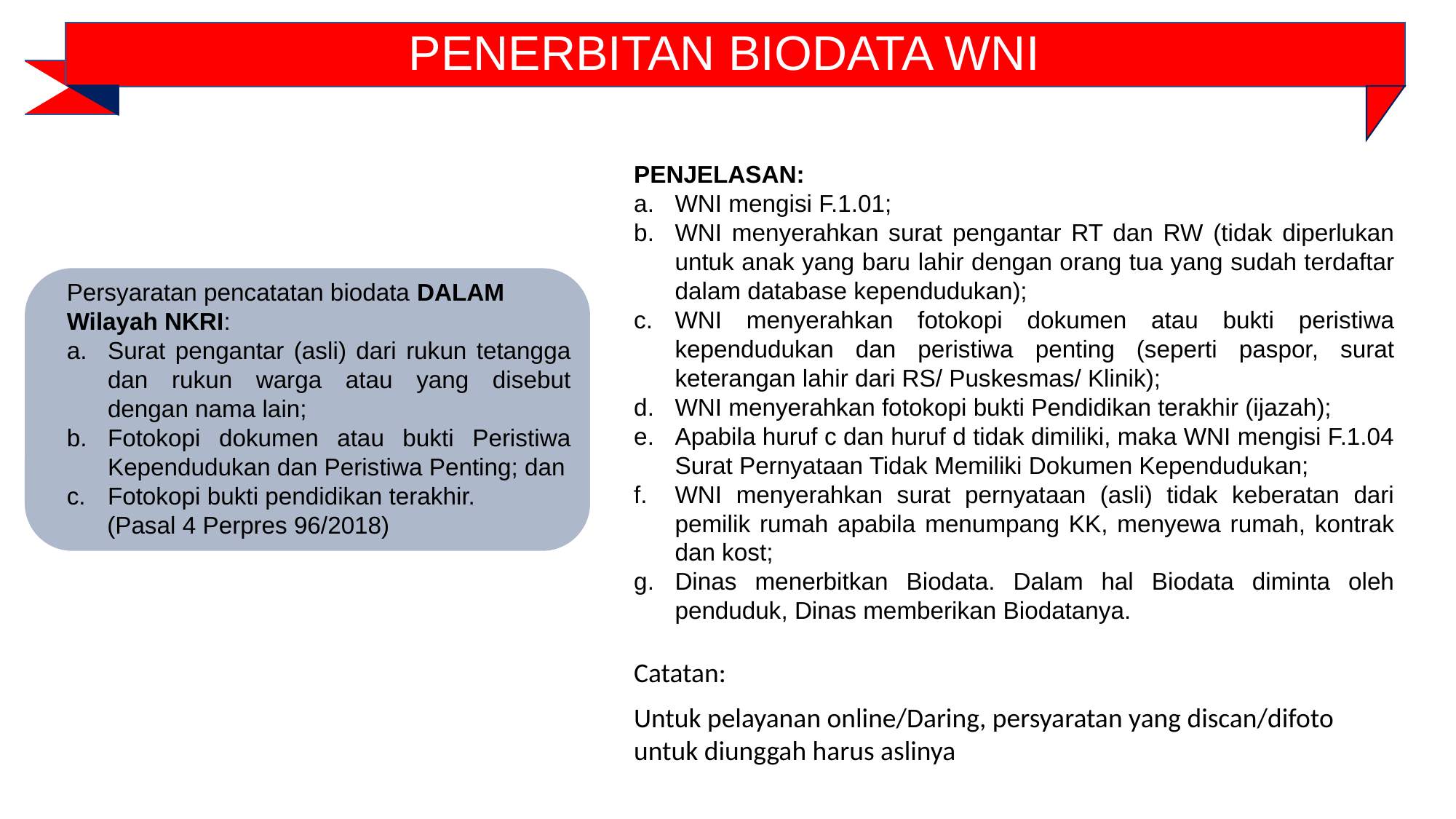

PENERBITAN BIODATA WNI

PENJELASAN:
WNI mengisi F.1.01;
WNI menyerahkan surat pengantar RT dan RW (tidak diperlukan untuk anak yang baru lahir dengan orang tua yang sudah terdaftar dalam database kependudukan);
WNI menyerahkan fotokopi dokumen atau bukti peristiwa kependudukan dan peristiwa penting (seperti paspor, surat keterangan lahir dari RS/ Puskesmas/ Klinik);
WNI menyerahkan fotokopi bukti Pendidikan terakhir (ijazah);
Apabila huruf c dan huruf d tidak dimiliki, maka WNI mengisi F.1.04 Surat Pernyataan Tidak Memiliki Dokumen Kependudukan;
WNI menyerahkan surat pernyataan (asli) tidak keberatan dari pemilik rumah apabila menumpang KK, menyewa rumah, kontrak dan kost;
Dinas menerbitkan Biodata. Dalam hal Biodata diminta oleh penduduk, Dinas memberikan Biodatanya.

Catatan:
Untuk pelayanan online/Daring, persyaratan yang discan/difoto untuk diunggah harus aslinya

Persyaratan pencatatan biodata DALAM Wilayah NKRI:
Surat pengantar (asli) dari rukun tetangga dan rukun warga atau yang disebut dengan nama lain;
Fotokopi dokumen atau bukti Peristiwa Kependudukan dan Peristiwa Penting; dan
Fotokopi bukti pendidikan terakhir.
      (Pasal 4 Perpres 96/2018)